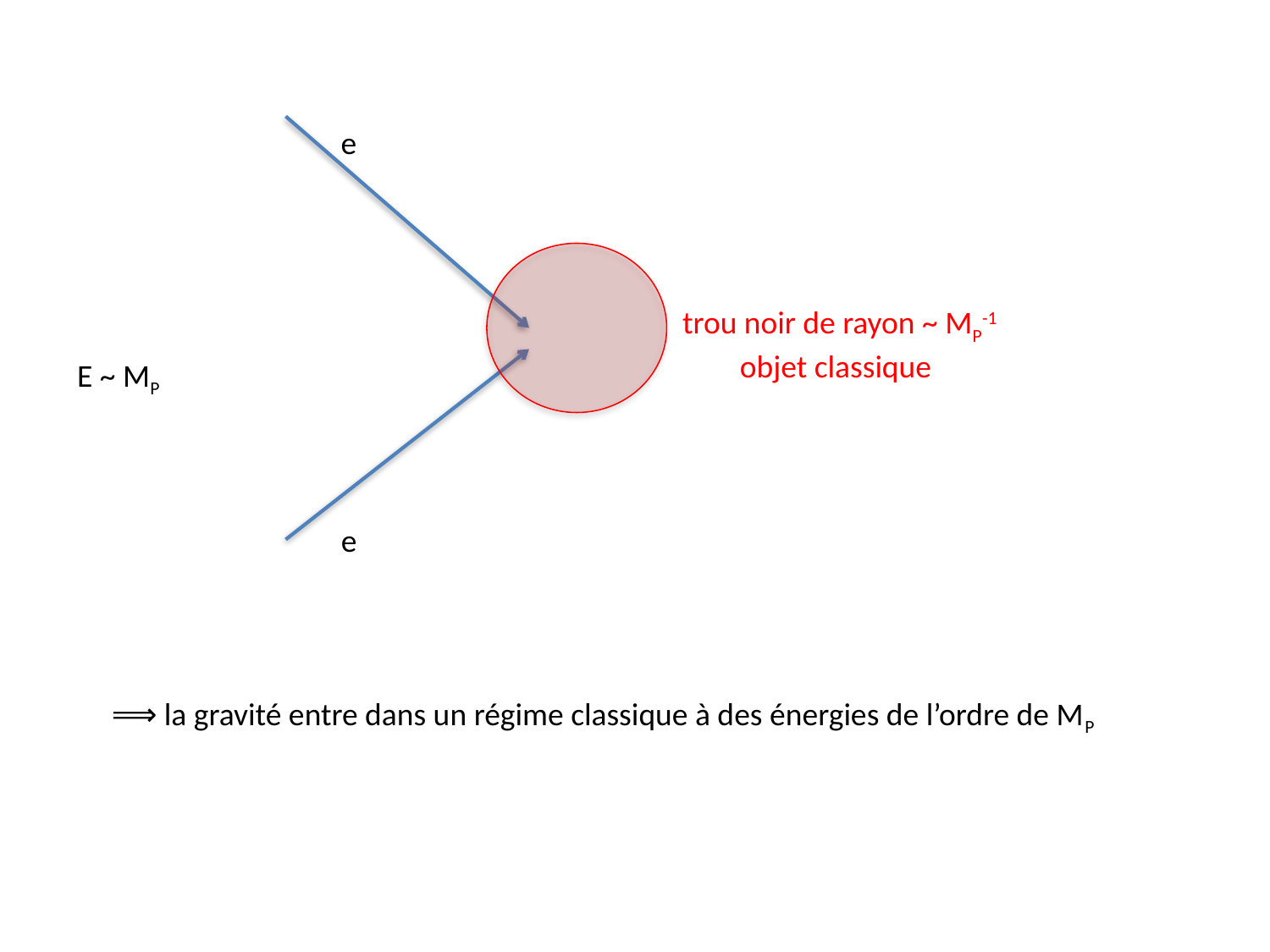

e

trou noir de rayon ~ MP-1
        objet classique
E ~ MP
e
⟹ la gravité entre dans un régime classique à des énergies de l’ordre de MP